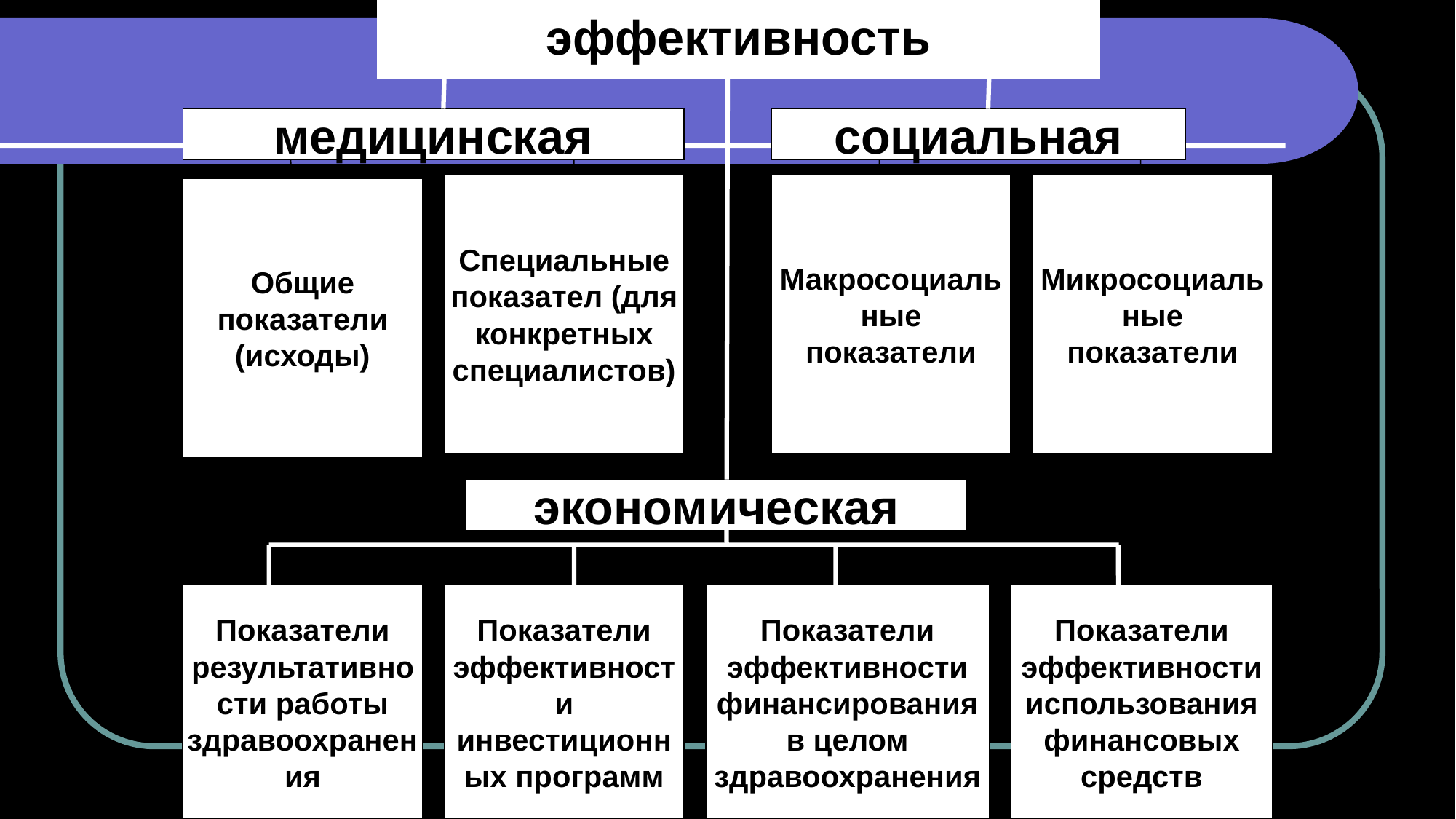

эффективность

медицинская
социальная

Специальные показател (для конкретных специалистов)
Макросоциальные показатели
Микросоциальные показатели
Общие показатели (исходы)
экономическая

Показатели результативности работы здравоохранения
Показатели эффективности инвестиционных программ
Показатели эффективности финансирования в целом здравоохранения
Показатели эффективности использования финансовых средств